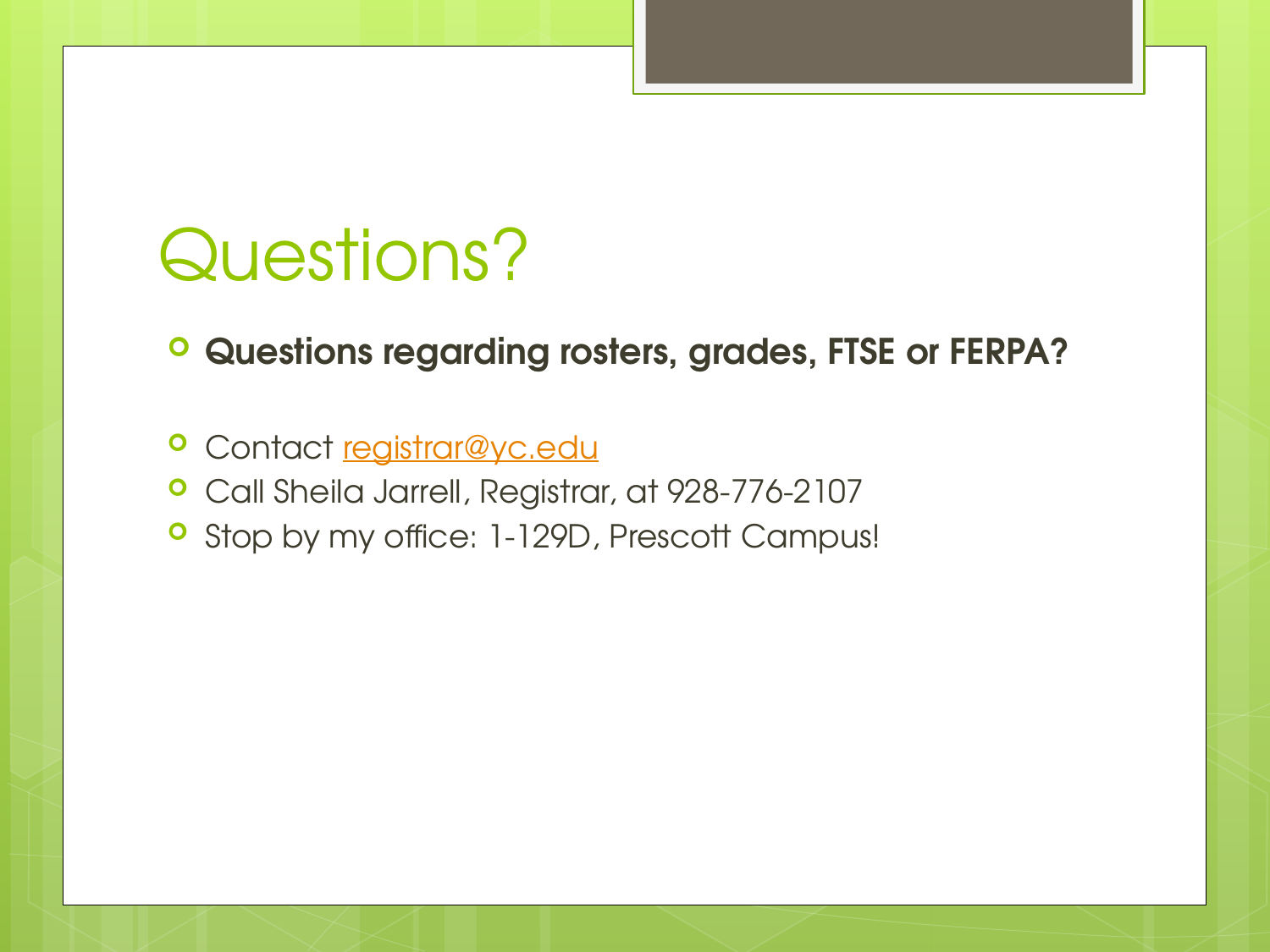

# Questions?
Questions regarding rosters, grades, FTSE or FERPA?

Contact registrar@yc.edu
Call Sheila Jarrell, Registrar, at 928-776-2107
Stop by my office: 1-129D, Prescott Campus!